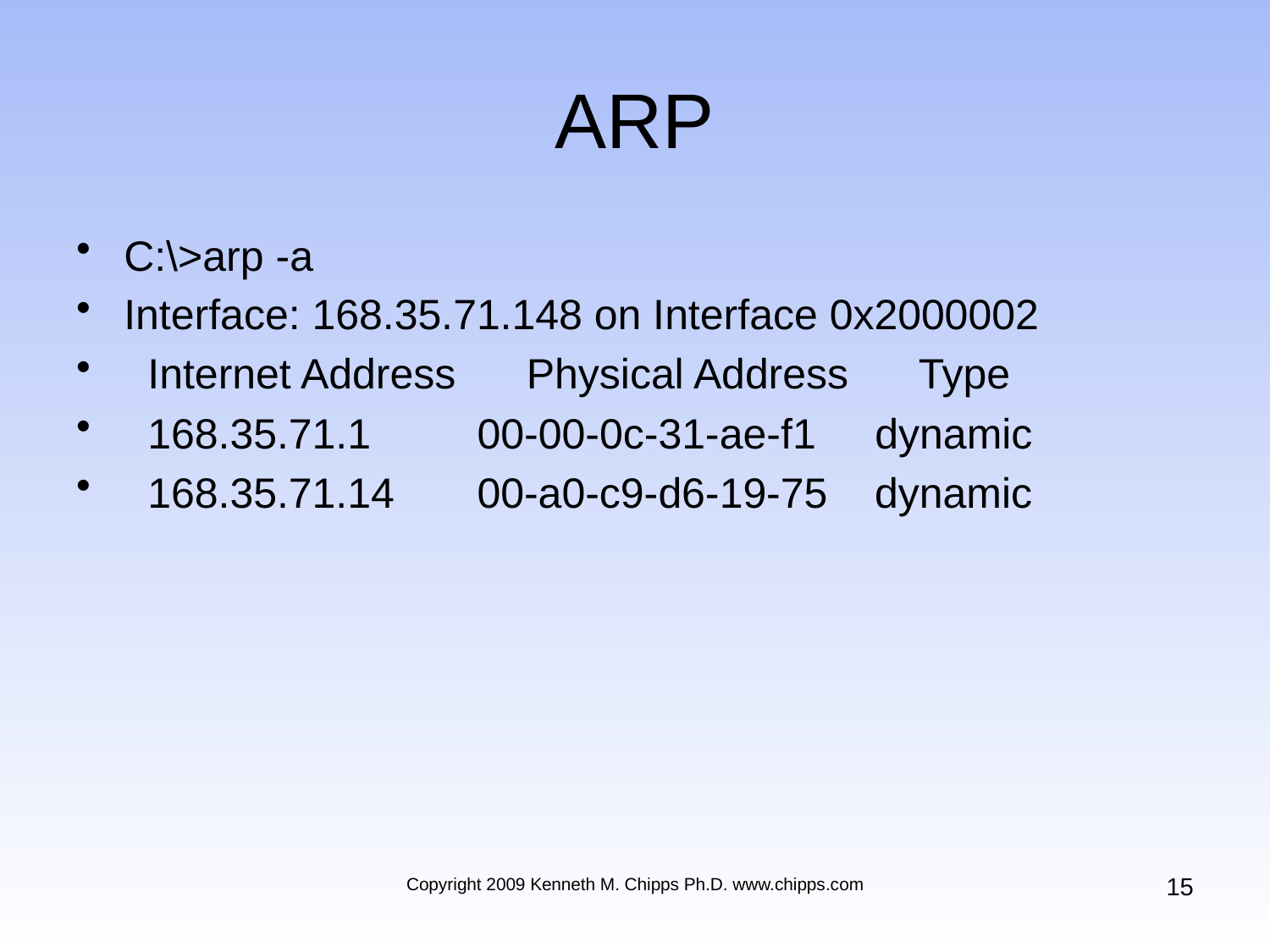

# ARP
C:\>arp -a
Interface: 168.35.71.148 on Interface 0x2000002
  Internet Address      Physical Address      Type
  168.35.71.1         00-00-0c-31-ae-f1     dynamic
  168.35.71.14       00-a0-c9-d6-19-75    dynamic
15
Copyright 2009 Kenneth M. Chipps Ph.D. www.chipps.com